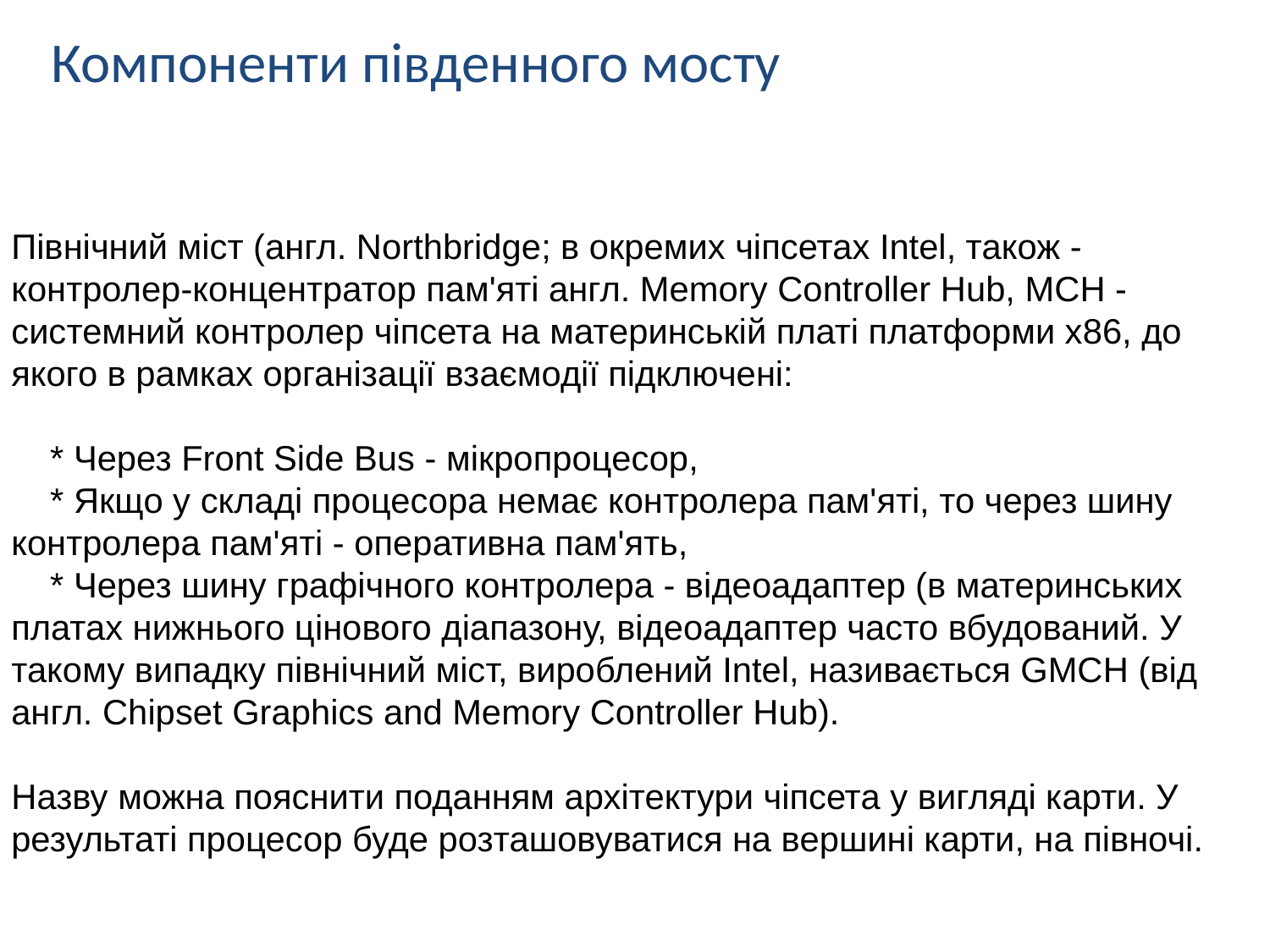

Компоненти південного мосту
#
Північний міст (англ. Northbridge; в окремих чіпсетах Intel, також - контролер-концентратор пам'яті англ. Memory Controller Hub, MCH - системний контролер чіпсета на материнській платі платформи x86, до якого в рамках організації взаємодії підключені:
    * Через Front Side Bus - мікропроцесор,
    * Якщо у складі процесора немає контролера пам'яті, то через шину контролера пам'яті - оперативна пам'ять,
    * Через шину графічного контролера - відеоадаптер (в материнських платах нижнього цінового діапазону, відеоадаптер часто вбудований. У такому випадку північний міст, вироблений Intel, називається GMCH (від англ. Chipset Graphics and Memory Controller Hub).
Назву можна пояснити поданням архітектури чіпсета у вигляді карти. У результаті процесор буде розташовуватися на вершині карти, на півночі.